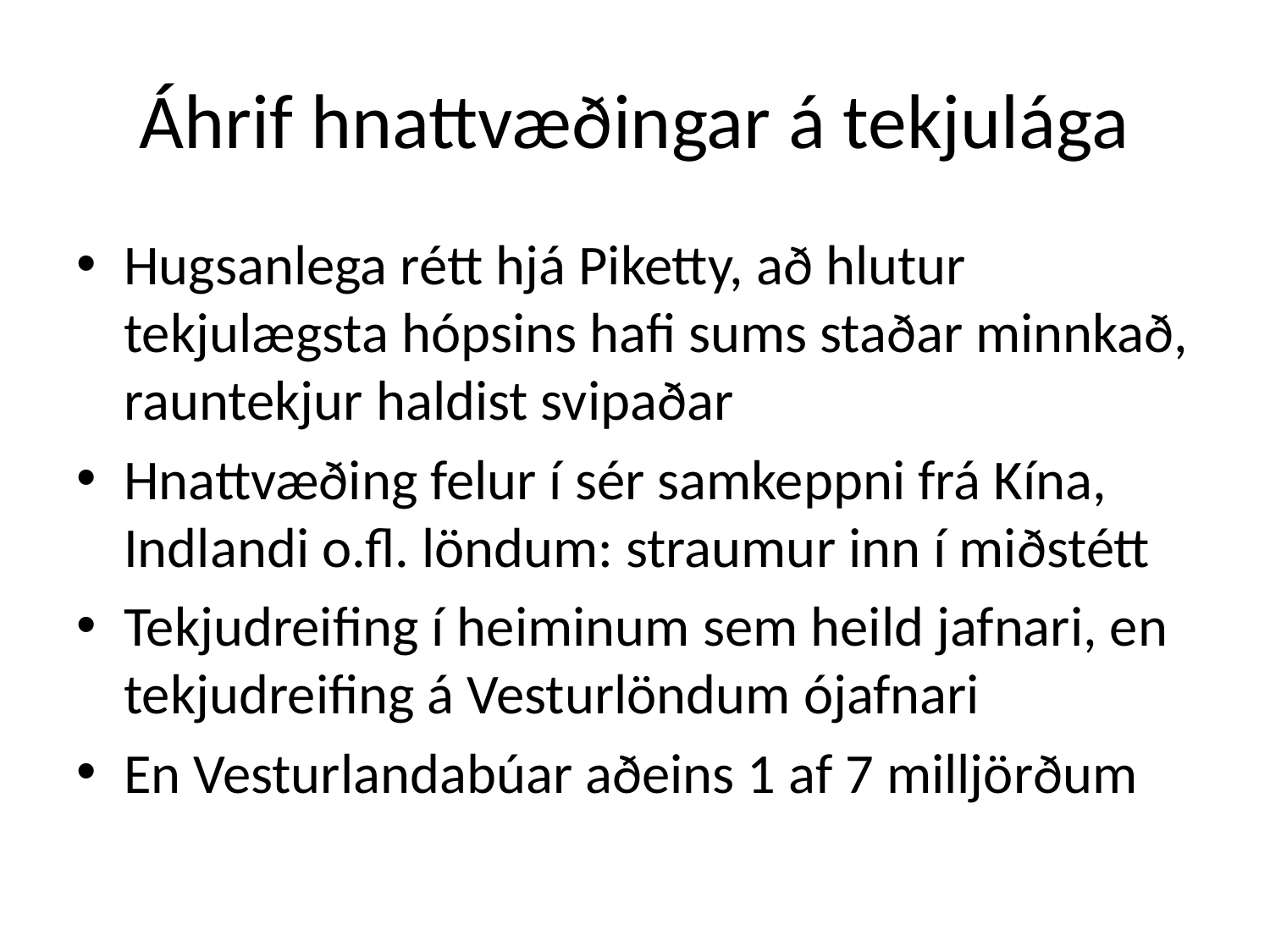

# Áhrif hnattvæðingar á tekjulága
Hugsanlega rétt hjá Piketty, að hlutur tekjulægsta hópsins hafi sums staðar minnkað, rauntekjur haldist svipaðar
Hnattvæðing felur í sér samkeppni frá Kína, Indlandi o.fl. löndum: straumur inn í miðstétt
Tekjudreifing í heiminum sem heild jafnari, en tekjudreifing á Vesturlöndum ójafnari
En Vesturlandabúar aðeins 1 af 7 milljörðum